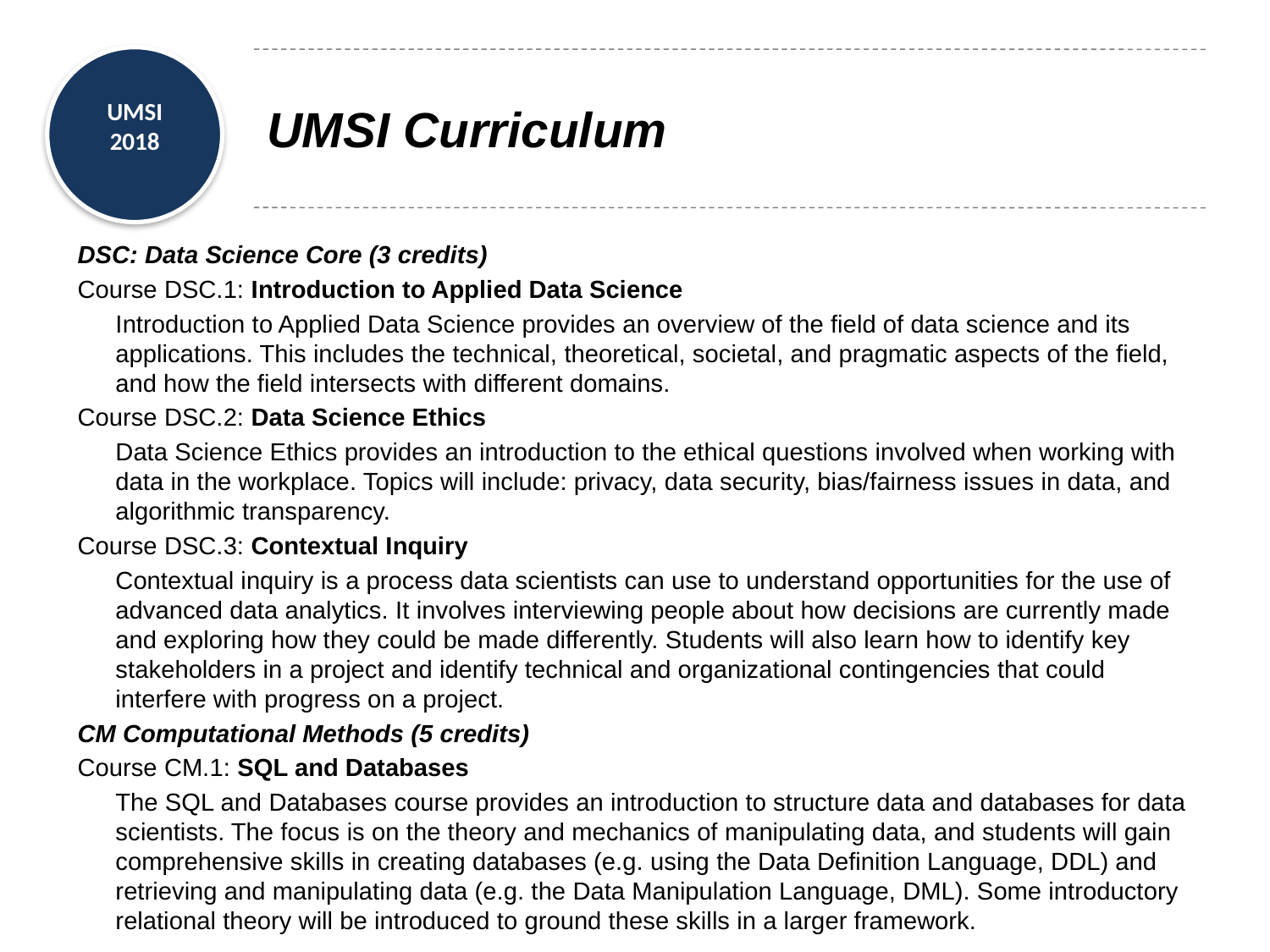

# UMSI Curriculum
DSC: Data Science Core (3 credits)
Course DSC.1: Introduction to Applied Data Science
	Introduction to Applied Data Science provides an overview of the field of data science and its applications. This includes the technical, theoretical, societal, and pragmatic aspects of the field, and how the field intersects with different domains.
Course DSC.2: Data Science Ethics
	Data Science Ethics provides an introduction to the ethical questions involved when working with data in the workplace. Topics will include: privacy, data security, bias/fairness issues in data, and algorithmic transparency.
Course DSC.3: Contextual Inquiry
	Contextual inquiry is a process data scientists can use to understand opportunities for the use of advanced data analytics. It involves interviewing people about how decisions are currently made and exploring how they could be made differently. Students will also learn how to identify key stakeholders in a project and identify technical and organizational contingencies that could interfere with progress on a project.
CM Computational Methods (5 credits)
Course CM.1: SQL and Databases
	The SQL and Databases course provides an introduction to structure data and databases for data scientists. The focus is on the theory and mechanics of manipulating data, and students will gain comprehensive skills in creating databases (e.g. using the Data Definition Language, DDL) and retrieving and manipulating data (e.g. the Data Manipulation Language, DML). Some introductory relational theory will be introduced to ground these skills in a larger framework.